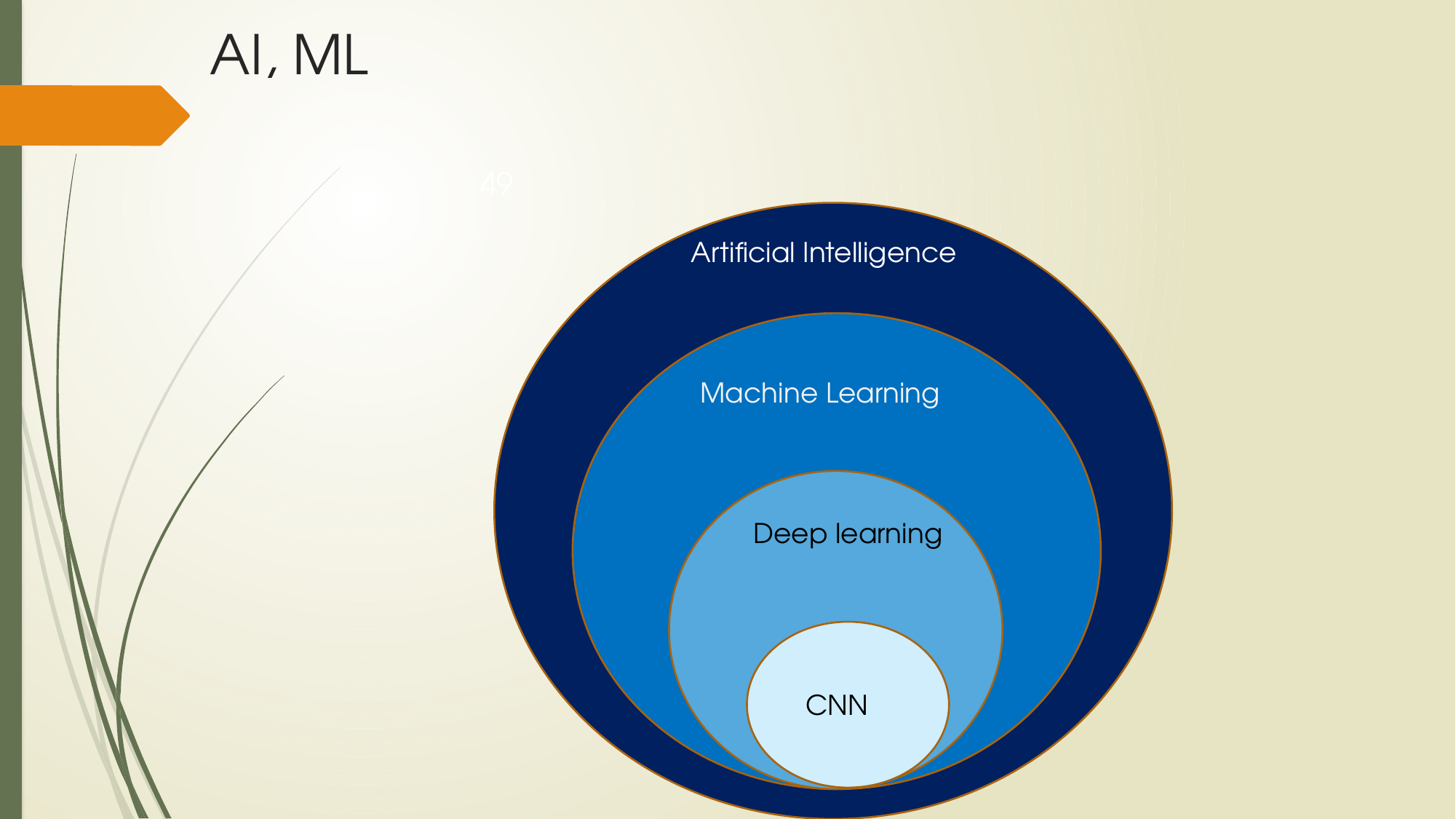

# AI, ML
49

Artificial Intelligence

Machine Learning

Deep learning

CNN
10/21/2023